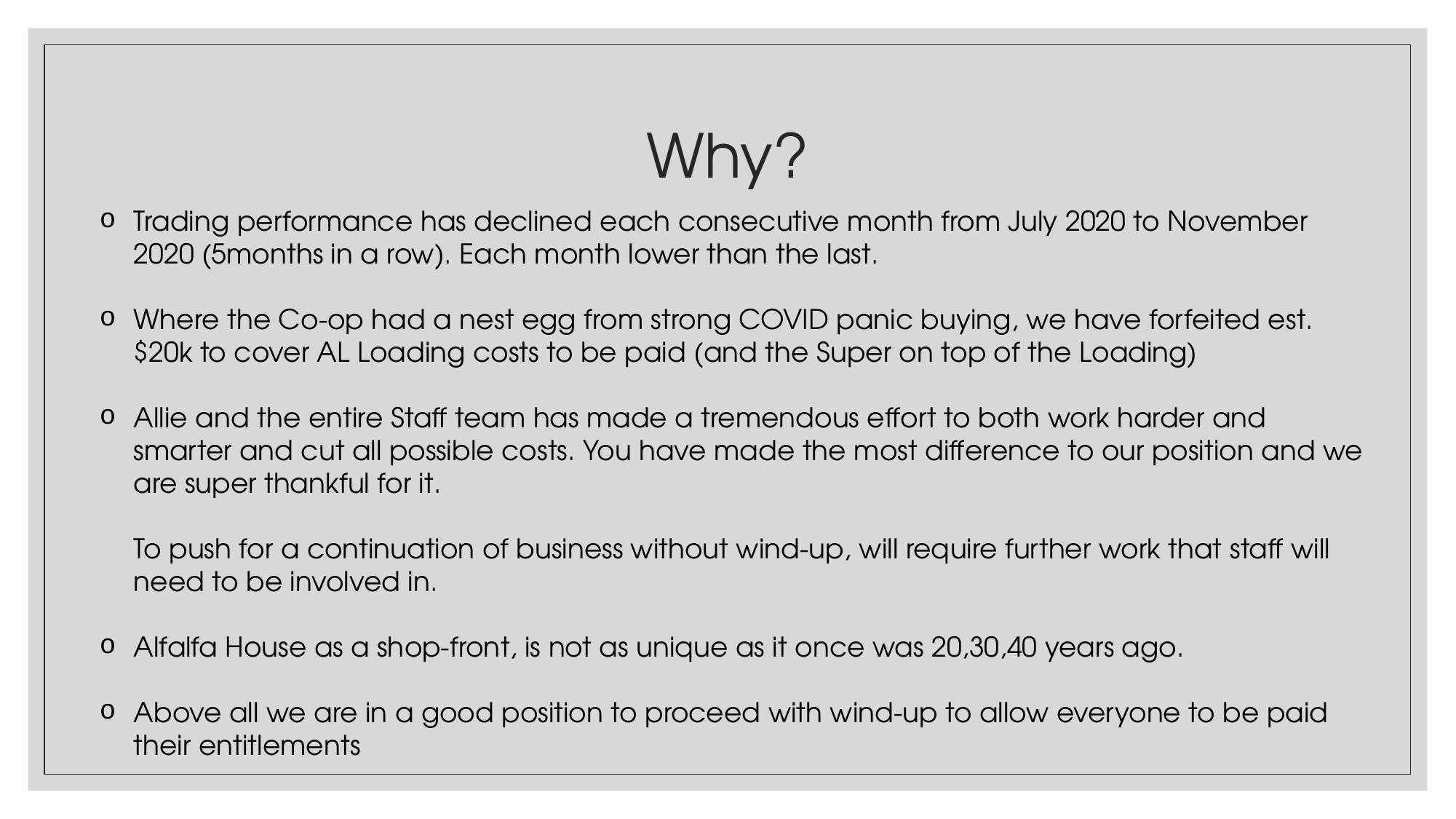

# Why?
Trading performance has declined each consecutive month from July 2020 to November 2020 (5months in a row). Each month lower than the last.

Where the Co-op had a nest egg from strong COVID panic buying, we have forfeited est. $20k to cover AL Loading costs to be paid (and the Super on top of the Loading)

Allie and the entire Staff team has made a tremendous effort to both work harder and smarter and cut all possible costs. You have made the most difference to our position and we are super thankful for it.
To push for a continuation of business without wind-up, will require further work that staff will need to be involved in.

Alfalfa House as a shop-front, is not as unique as it once was 20,30,40 years ago.

Above all we are in a good position to proceed with wind-up to allow everyone to be paid their entitlements